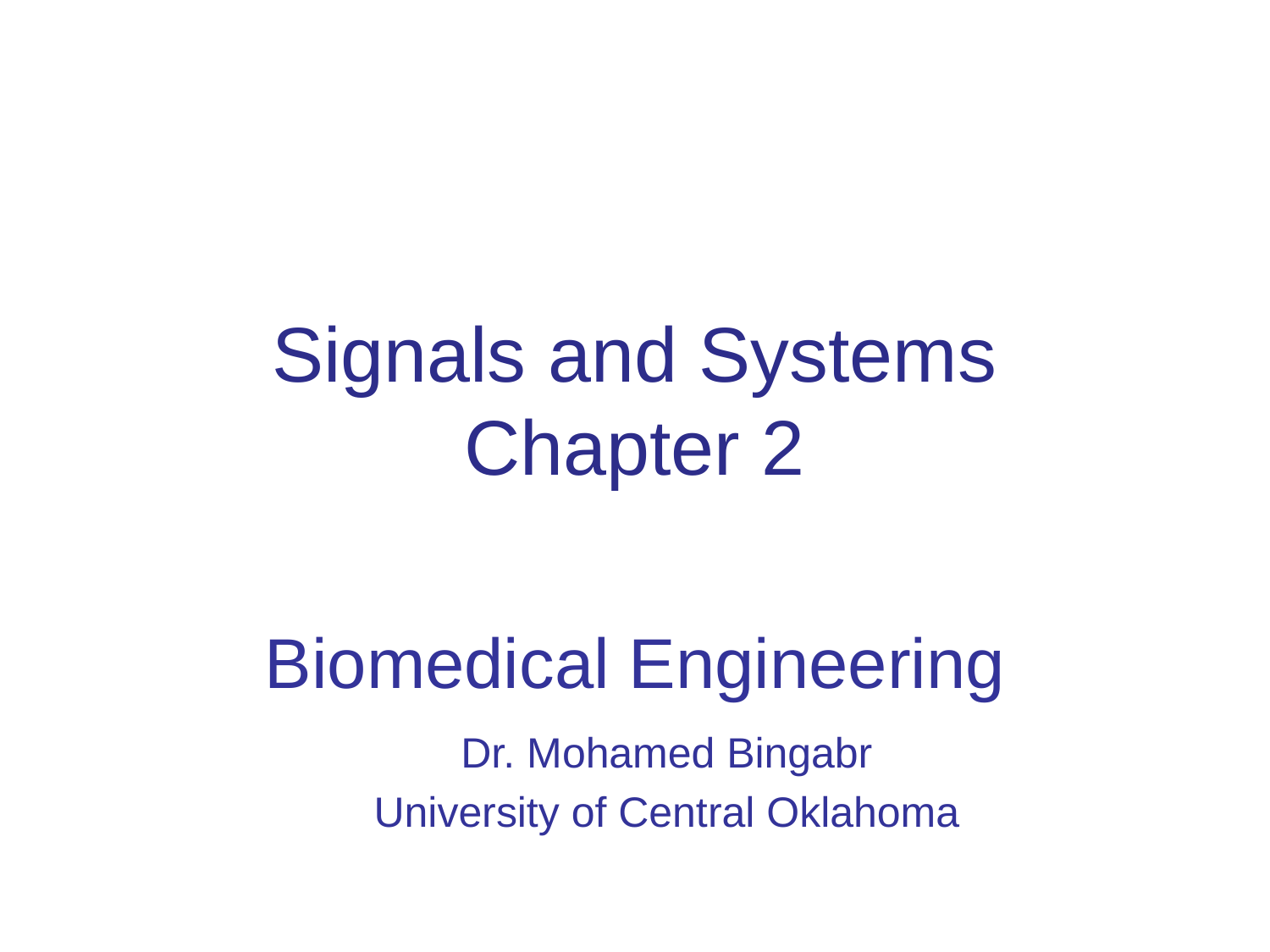

# Signals and Systems Chapter 2
Biomedical Engineering
Dr. Mohamed Bingabr
University of Central Oklahoma